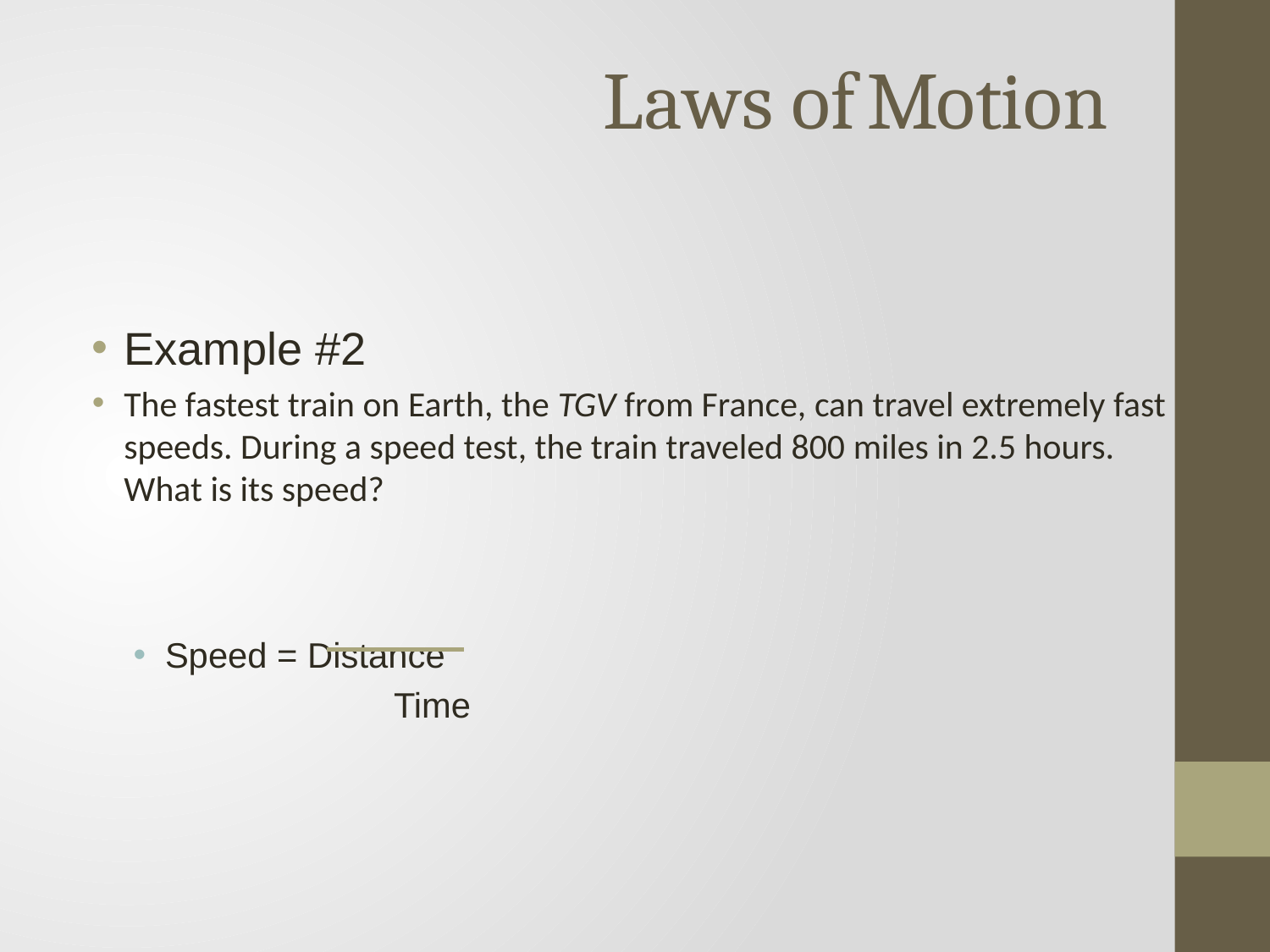

# Laws of Motion

Example #2
The fastest train on Earth, the TGV from France, can travel extremely fast speeds. During a speed test, the train traveled 800 miles in 2.5 hours. What is its speed?

Speed = Distance
		Time